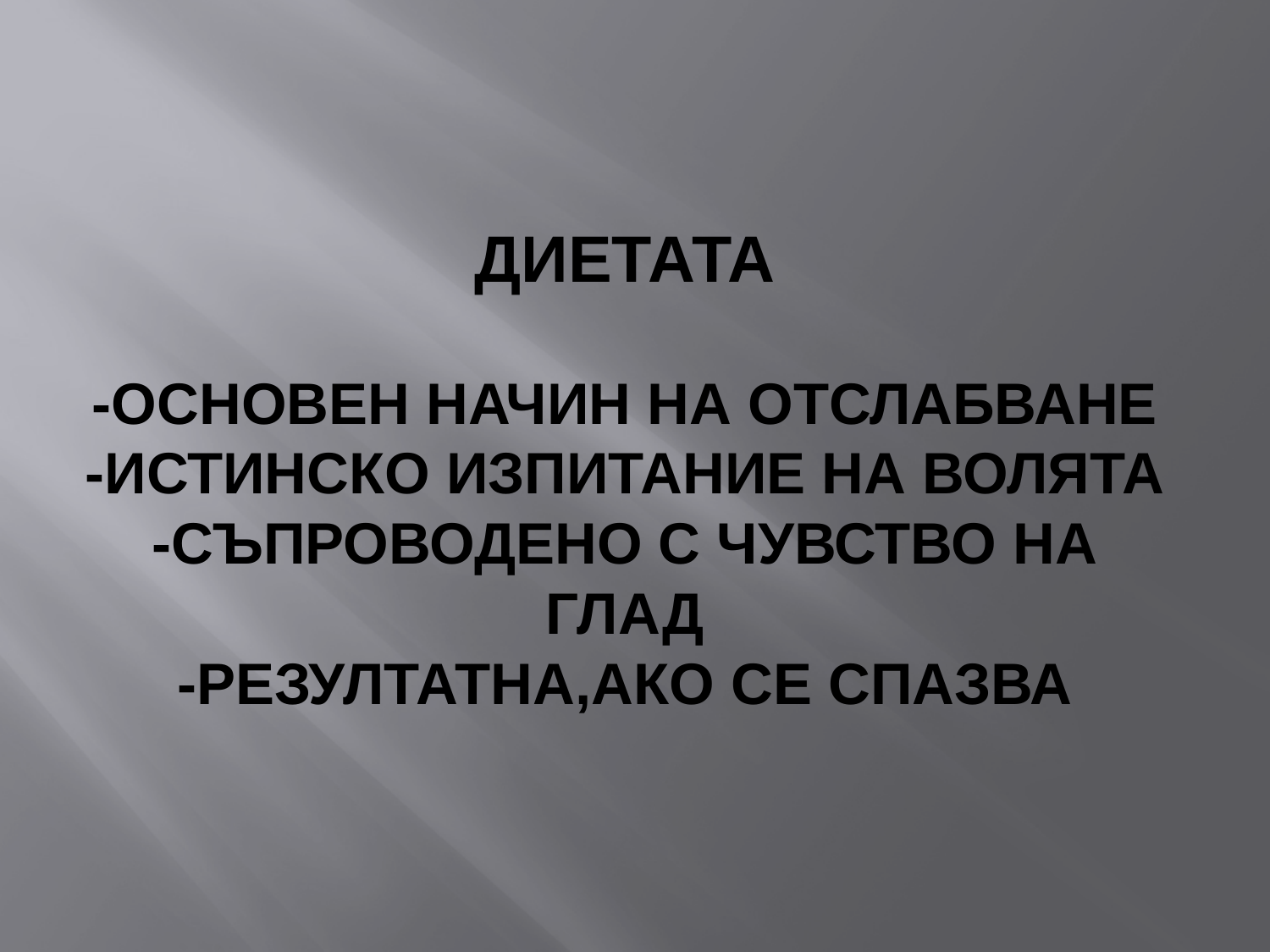

# Диетата -Основен начин на отслабване -Истинско изпитание на волята -Съпроводено с чувство на глад -Резултатна,ако се спазва